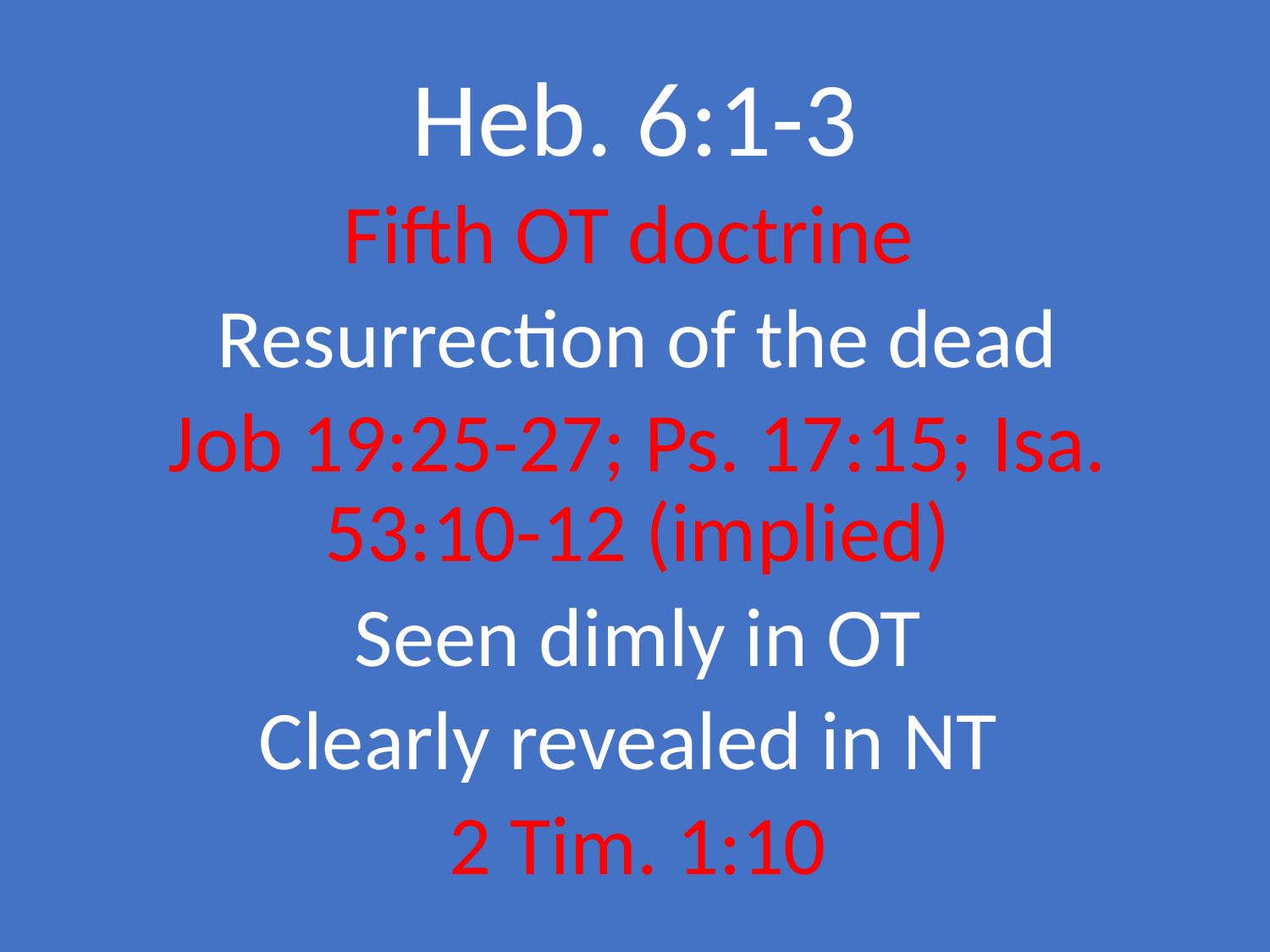

# Heb. 6:1-3
Fifth OT doctrine
Resurrection of the dead
Job 19:25-27; Ps. 17:15; Isa. 53:10-12 (implied)
Seen dimly in OT
Clearly revealed in NT
2 Tim. 1:10